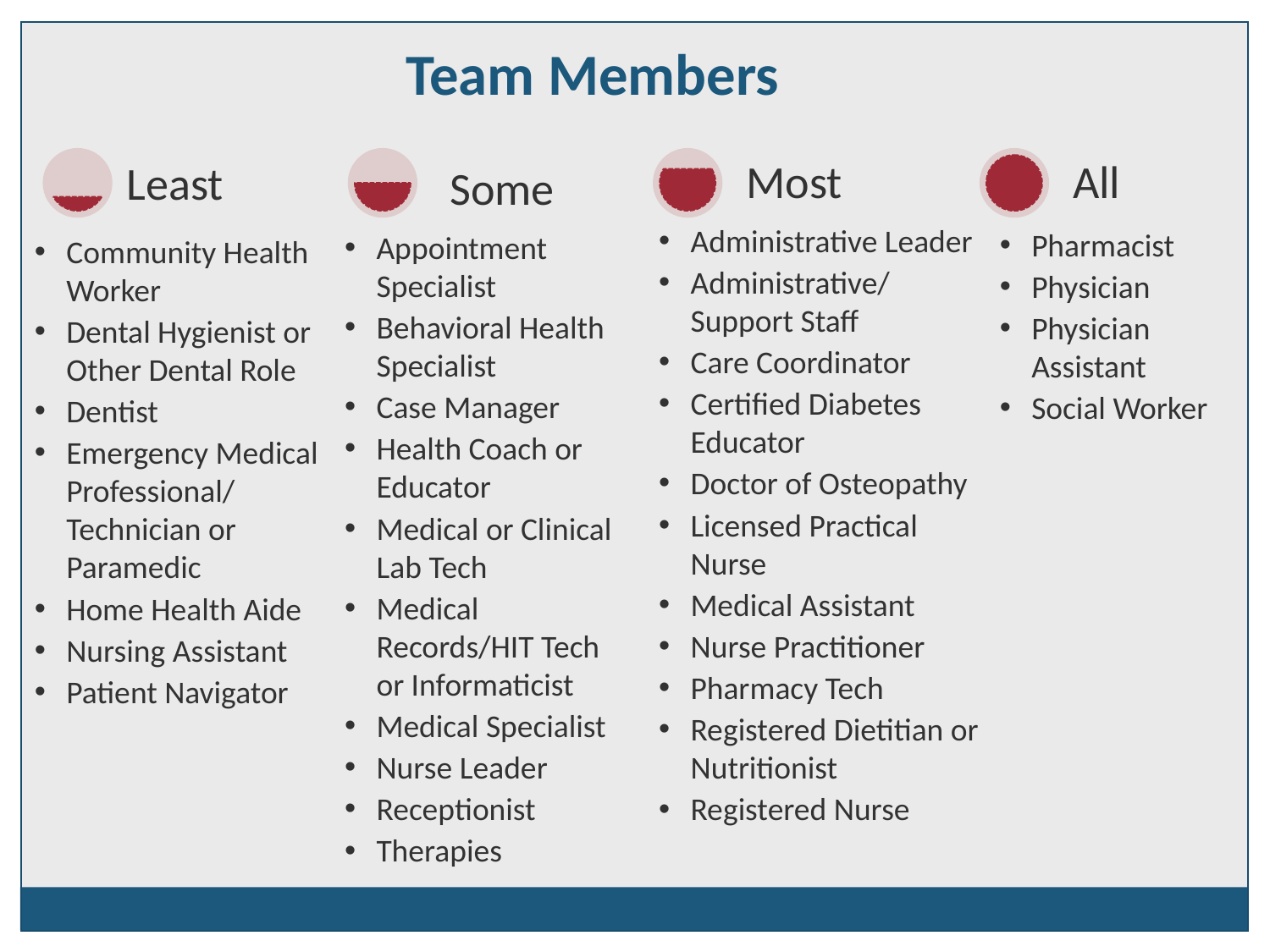

Team Members

Most

All
Least

Some

Administrative Leader
Administrative/ Support Staff
Care Coordinator
Certified Diabetes Educator
Doctor of Osteopathy
Licensed Practical Nurse
Medical Assistant
Nurse Practitioner
Pharmacy Tech
Registered Dietitian or Nutritionist
Registered Nurse
Pharmacist
Physician
Physician Assistant
Social Worker
Appointment Specialist
Behavioral Health Specialist
Case Manager
Health Coach or Educator
Medical or Clinical Lab Tech
Medical Records/HIT Tech or Informaticist
Medical Specialist
Nurse Leader
Receptionist
Therapies
Community Health Worker
Dental Hygienist or Other Dental Role
Dentist
Emergency Medical Professional/ Technician or Paramedic
Home Health Aide
Nursing Assistant
Patient Navigator